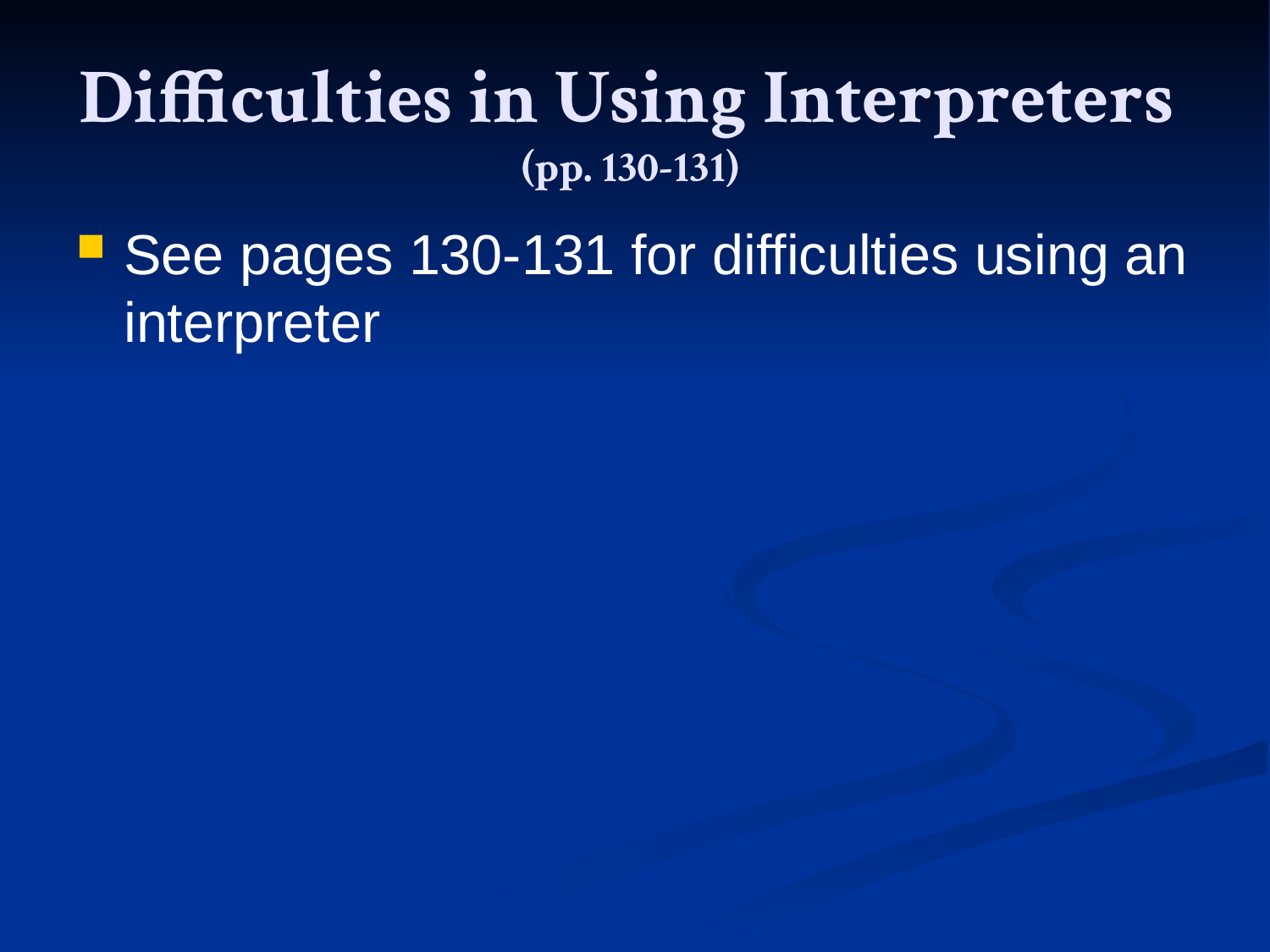

# Difficulties in Using Interpreters (pp. 130-131)
See pages 130-131 for difficulties using an interpreter